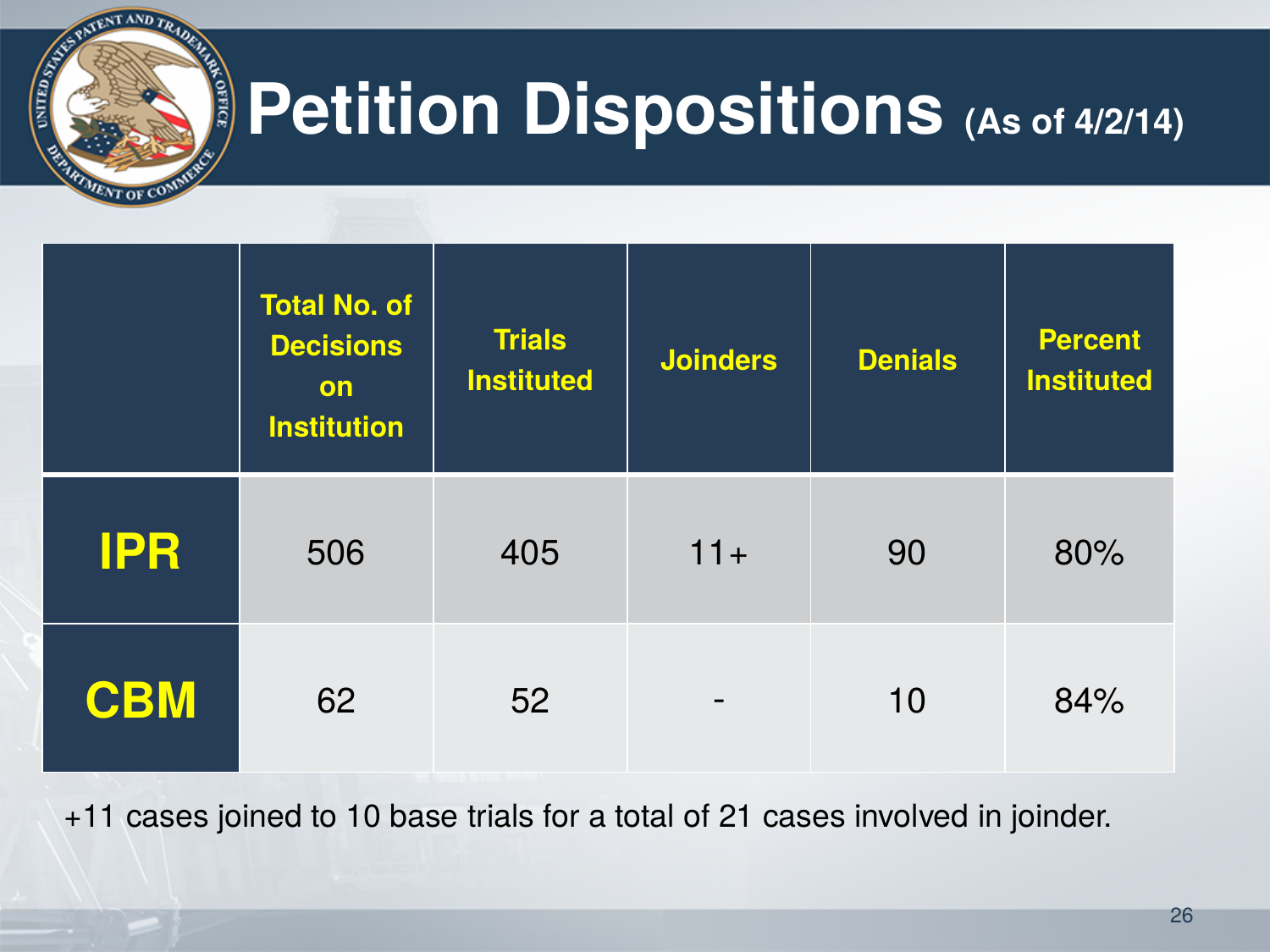

# Petition Dispositions (As of 4/2/14)
|  | Total No. of Decisions on Institution | Trials Instituted | Joinders | Denials | Percent Instituted |
| --- | --- | --- | --- | --- | --- |
| IPR | 506 | 405 | 11+ | 90 | 80% |
| CBM | 62 | 52 | - | 10 | 84% |

 +11 cases joined to 10 base trials for a total of 21 cases involved in joinder.
26